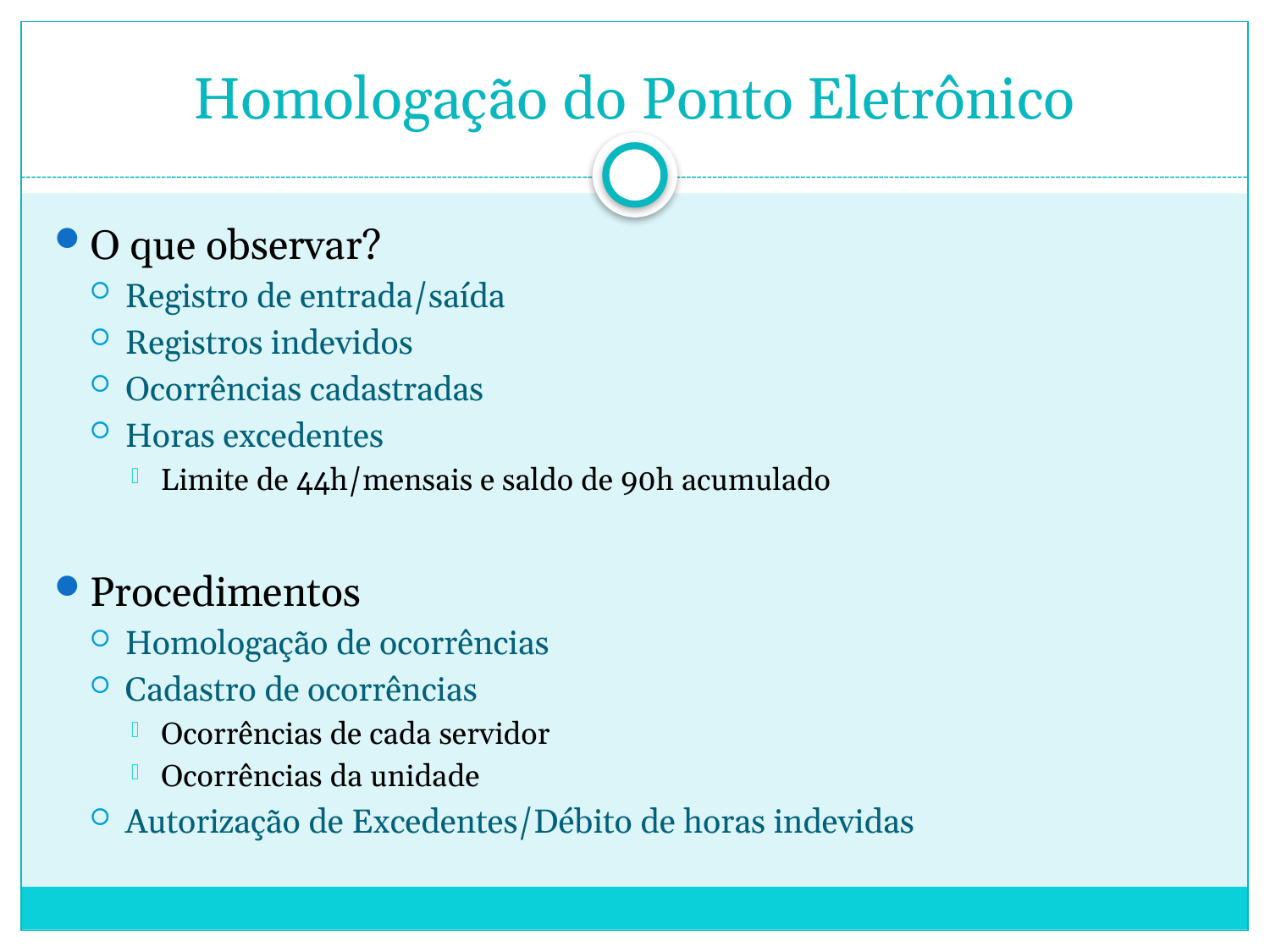

# Homologação do Ponto Eletrônico
O que observar?
Registro de entrada/saída
Registros indevidos
Ocorrências cadastradas
Horas excedentes
Limite de 44h/mensais e saldo de 90h acumulado

Procedimentos
Homologação de ocorrências
Cadastro de ocorrências
Ocorrências de cada servidor
Ocorrências da unidade
Autorização de Excedentes/Débito de horas indevidas